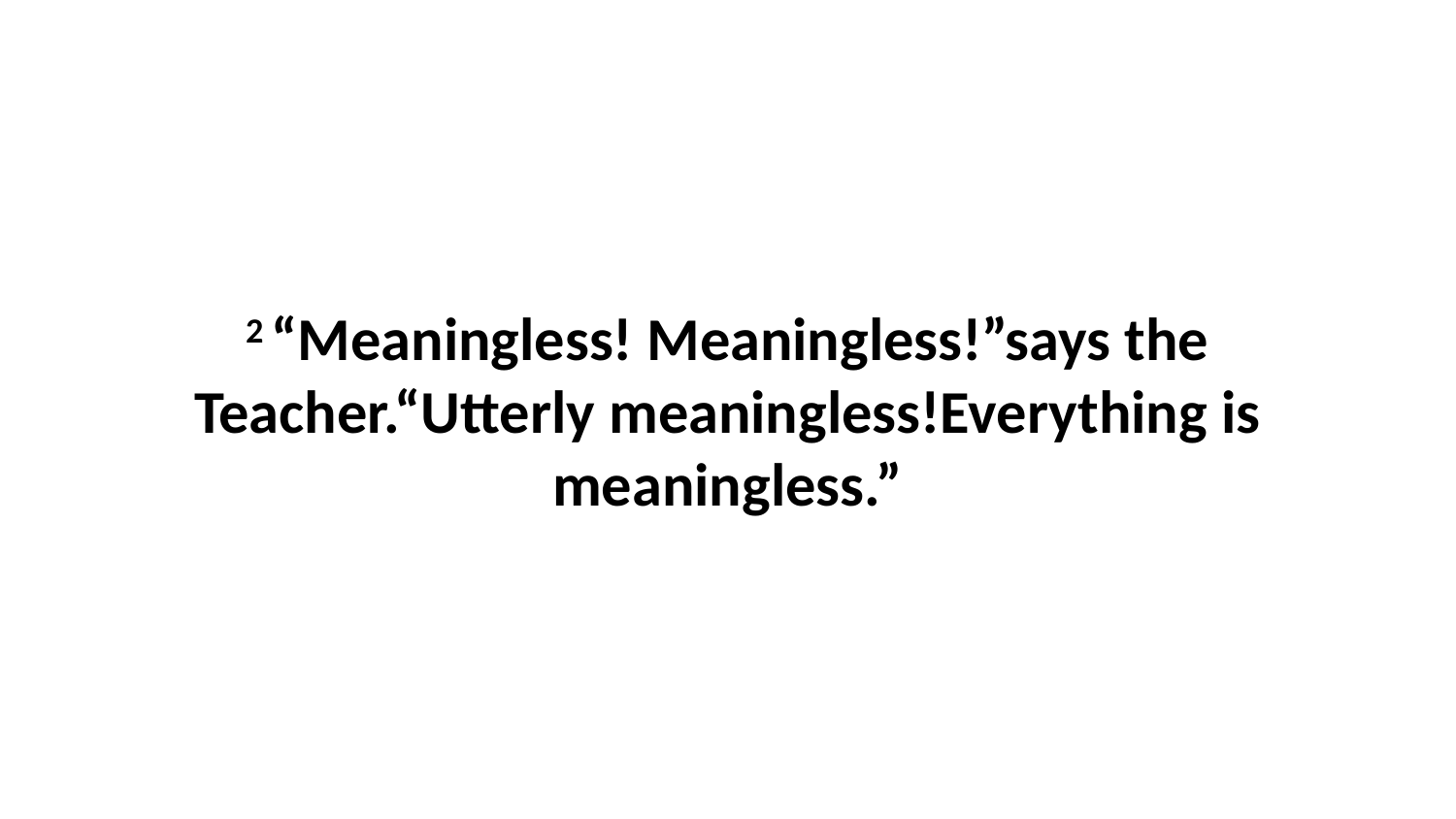

2 “Meaningless! Meaningless!”says the Teacher.“Utterly meaningless!Everything is meaningless.”